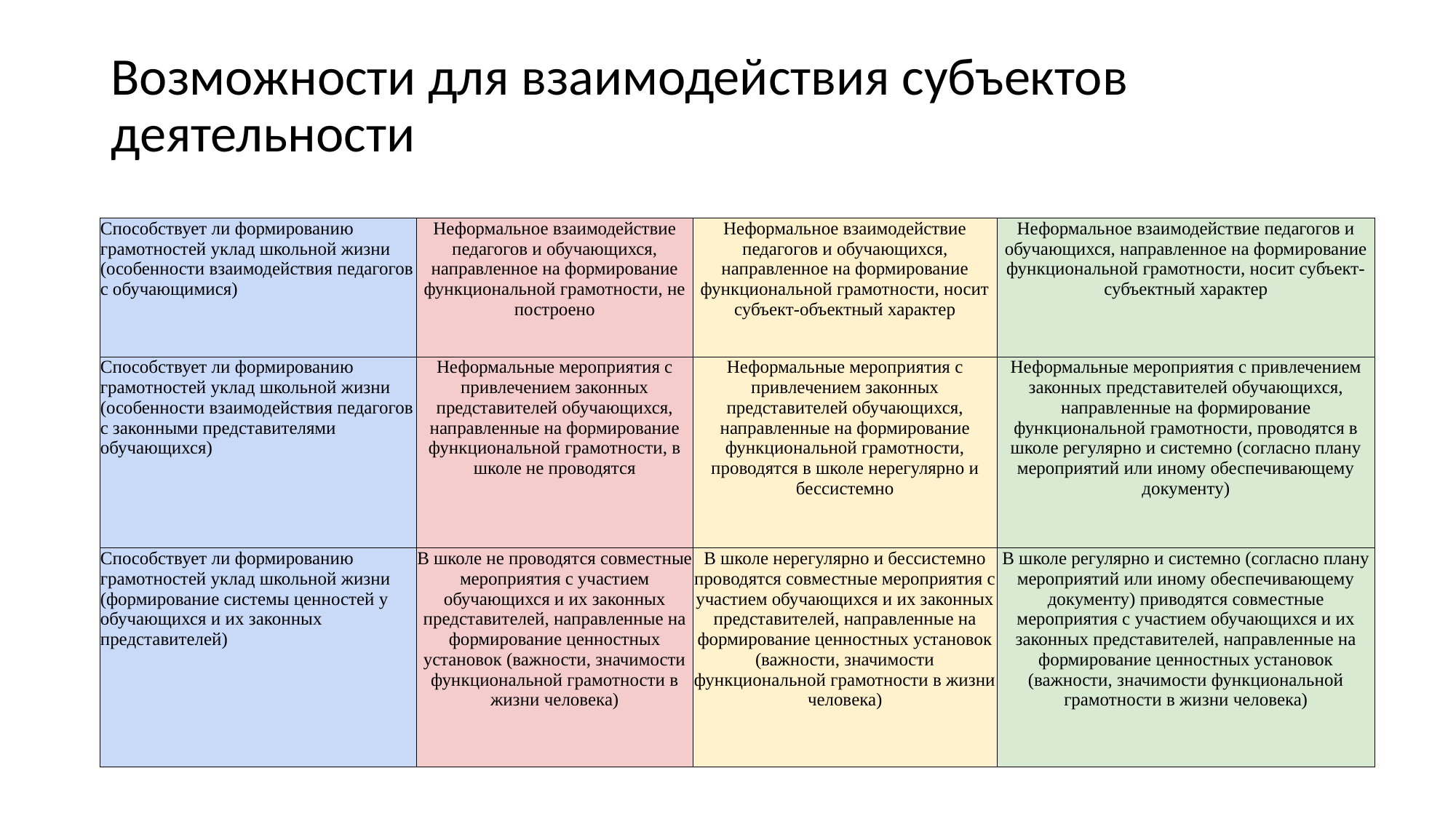

# Возможности для взаимодействия субъектов деятельности
| Способствует ли формированию грамотностей уклад школьной жизни (особенности взаимодействия педагогов с обучающимися) | Неформальное взаимодействие педагогов и обучающихся, направленное на формирование функциональной грамотности, не построено | Неформальное взаимодействие педагогов и обучающихся, направленное на формирование функциональной грамотности, носит субъект-объектный характер | Неформальное взаимодействие педагогов и обучающихся, направленное на формирование функциональной грамотности, носит субъект-субъектный характер |
| --- | --- | --- | --- |
| Способствует ли формированию грамотностей уклад школьной жизни (особенности взаимодействия педагогов с законными представителями обучающихся) | Неформальные мероприятия с привлечением законных представителей обучающихся, направленные на формирование функциональной грамотности, в школе не проводятся | Неформальные мероприятия с привлечением законных представителей обучающихся, направленные на формирование функциональной грамотности, проводятся в школе нерегулярно и бессистемно | Неформальные мероприятия с привлечением законных представителей обучающихся, направленные на формирование функциональной грамотности, проводятся в школе регулярно и системно (согласно плану мероприятий или иному обеспечивающему документу) |
| Способствует ли формированию грамотностей уклад школьной жизни (формирование системы ценностей у обучающихся и их законных представителей) | В школе не проводятся совместные мероприятия с участием обучающихся и их законных представителей, направленные на формирование ценностных установок (важности, значимости функциональной грамотности в жизни человека) | В школе нерегулярно и бессистемно проводятся совместные мероприятия с участием обучающихся и их законных представителей, направленные на формирование ценностных установок (важности, значимости функциональной грамотности в жизни человека) | В школе регулярно и системно (согласно плану мероприятий или иному обеспечивающему документу) приводятся совместные мероприятия с участием обучающихся и их законных представителей, направленные на формирование ценностных установок (важности, значимости функциональной грамотности в жизни человека) |